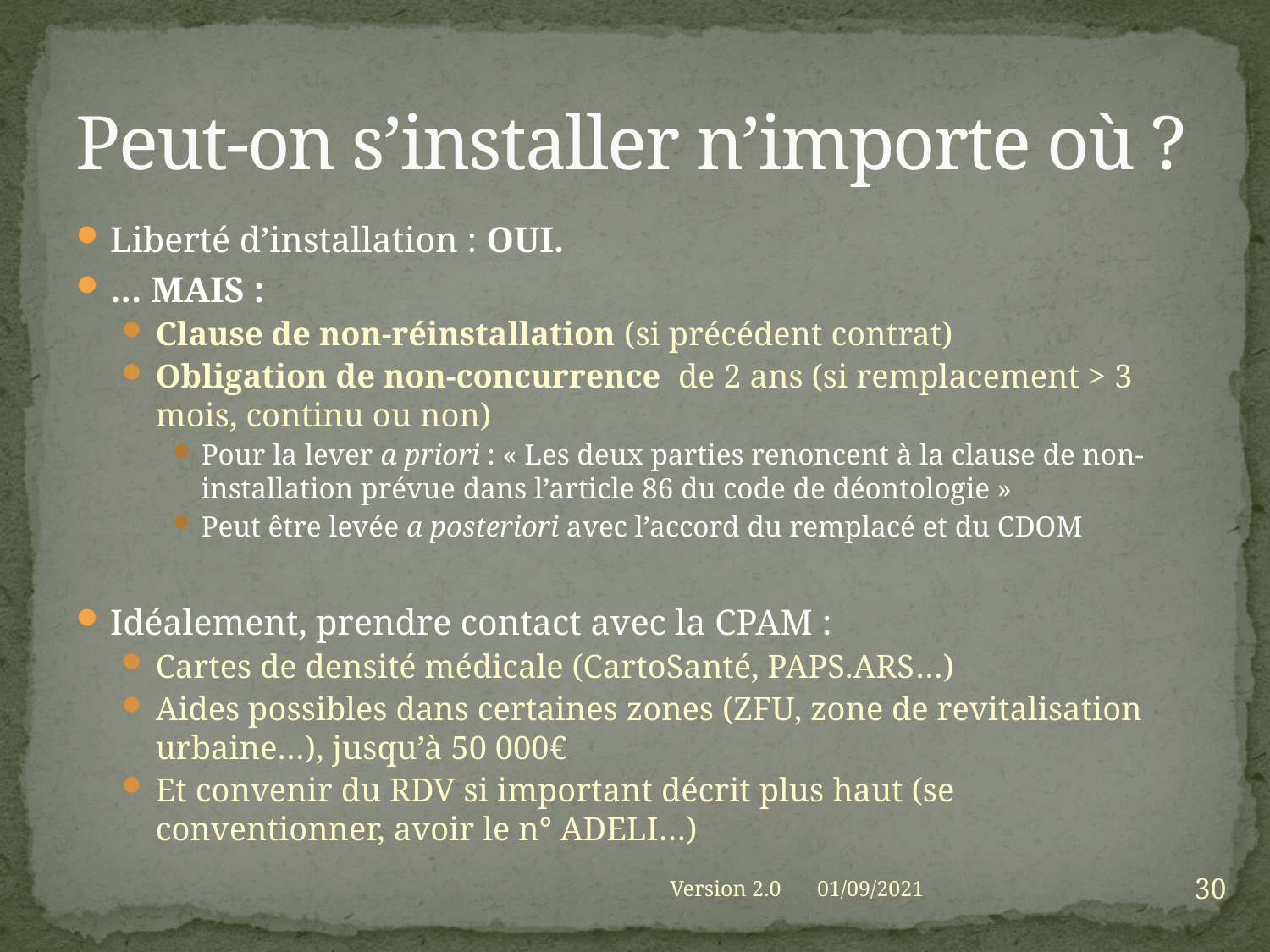

# Peut-on s’installer n’importe où ?
Liberté d’installation : OUI.
… MAIS :
Clause de non-réinstallation (si précédent contrat)
Obligation de non-concurrence  de 2 ans (si remplacement > 3 mois, continu ou non)
Pour la lever a priori : « Les deux parties renoncent à la clause de non-installation prévue dans l’article 86 du code de déontologie »
Peut être levée a posteriori avec l’accord du remplacé et du CDOM

Idéalement, prendre contact avec la CPAM :
Cartes de densité médicale (CartoSanté, PAPS.ARS…)
Aides possibles dans certaines zones (ZFU, zone de revitalisation urbaine…), jusqu’à 50 000€
Et convenir du RDV si important décrit plus haut (se conventionner, avoir le n° ADELI…)
30
Version 2.0
01/09/2021